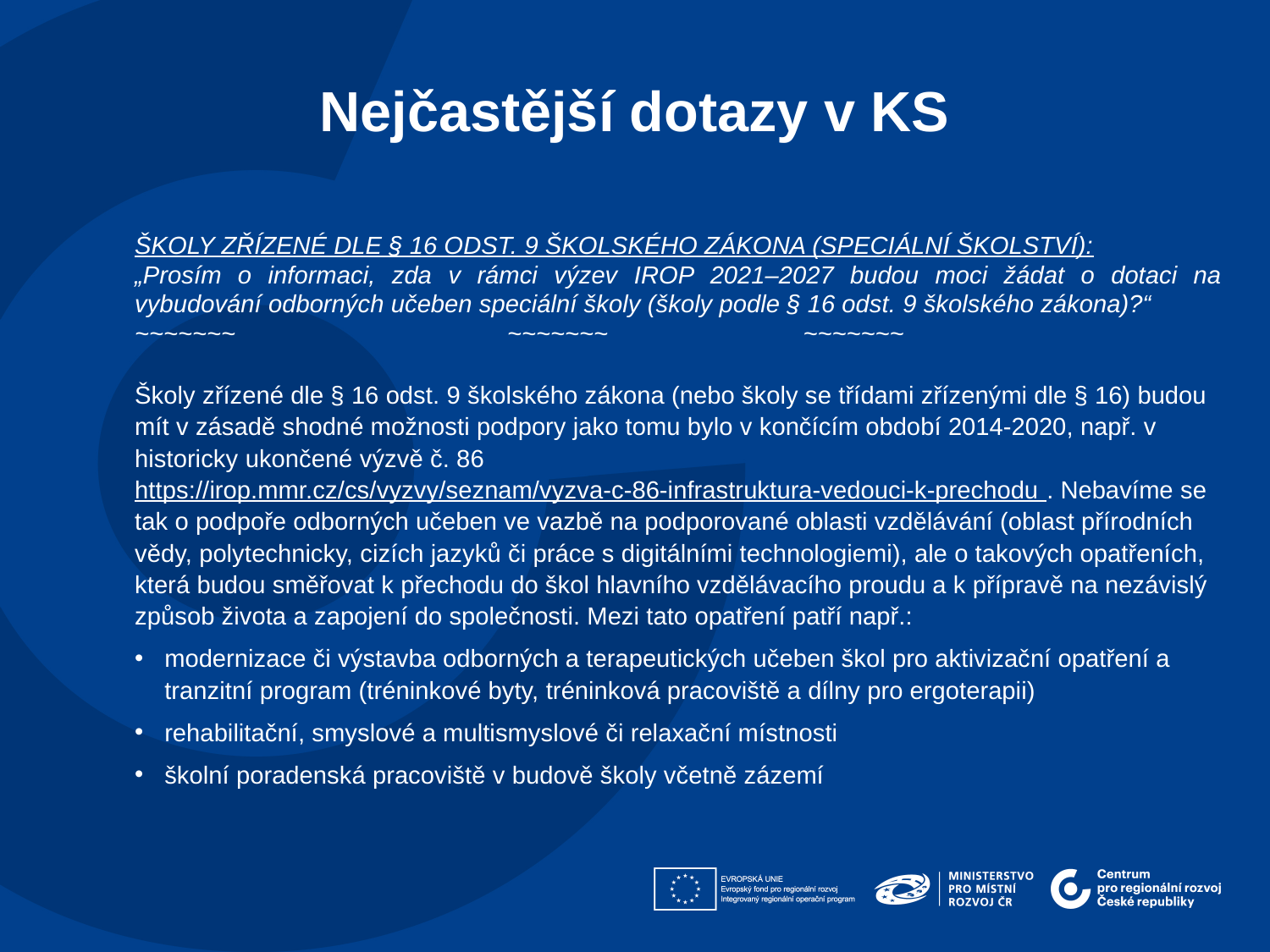

Nejčastější dotazy v KS
ŠKOLY ZŘÍZENÉ DLE § 16 ODST. 9 ŠKOLSKÉHO ZÁKONA (SPECIÁLNÍ ŠKOLSTVÍ):
„Prosím o informaci, zda v rámci výzev IROP 2021–2027 budou moci žádat o dotaci na vybudování odborných učeben speciální školy (školy podle § 16 odst. 9 školského zákona)?“
~~~~~~~                                       ~~~~~~~                            ~~~~~~~

Školy zřízené dle § 16 odst. 9 školského zákona (nebo školy se třídami zřízenými dle § 16) budou mít v zásadě shodné možnosti podpory jako tomu bylo v končícím období 2014-2020, např. v historicky ukončené výzvě č. 86 https://irop.mmr.cz/cs/vyzvy/seznam/vyzva-c-86-infrastruktura-vedouci-k-prechodu . Nebavíme se tak o podpoře odborných učeben ve vazbě na podporované oblasti vzdělávání (oblast přírodních vědy, polytechnicky, cizích jazyků či práce s digitálními technologiemi), ale o takových opatřeních, která budou směřovat k přechodu do škol hlavního vzdělávacího proudu a k přípravě na nezávislý způsob života a zapojení do společnosti. Mezi tato opatření patří např.:
modernizace či výstavba odborných a terapeutických učeben škol pro aktivizační opatření a tranzitní program (tréninkové byty, tréninková pracoviště a dílny pro ergoterapii)
rehabilitační, smyslové a multismyslové či relaxační místnosti
školní poradenská pracoviště v budově školy včetně zázemí